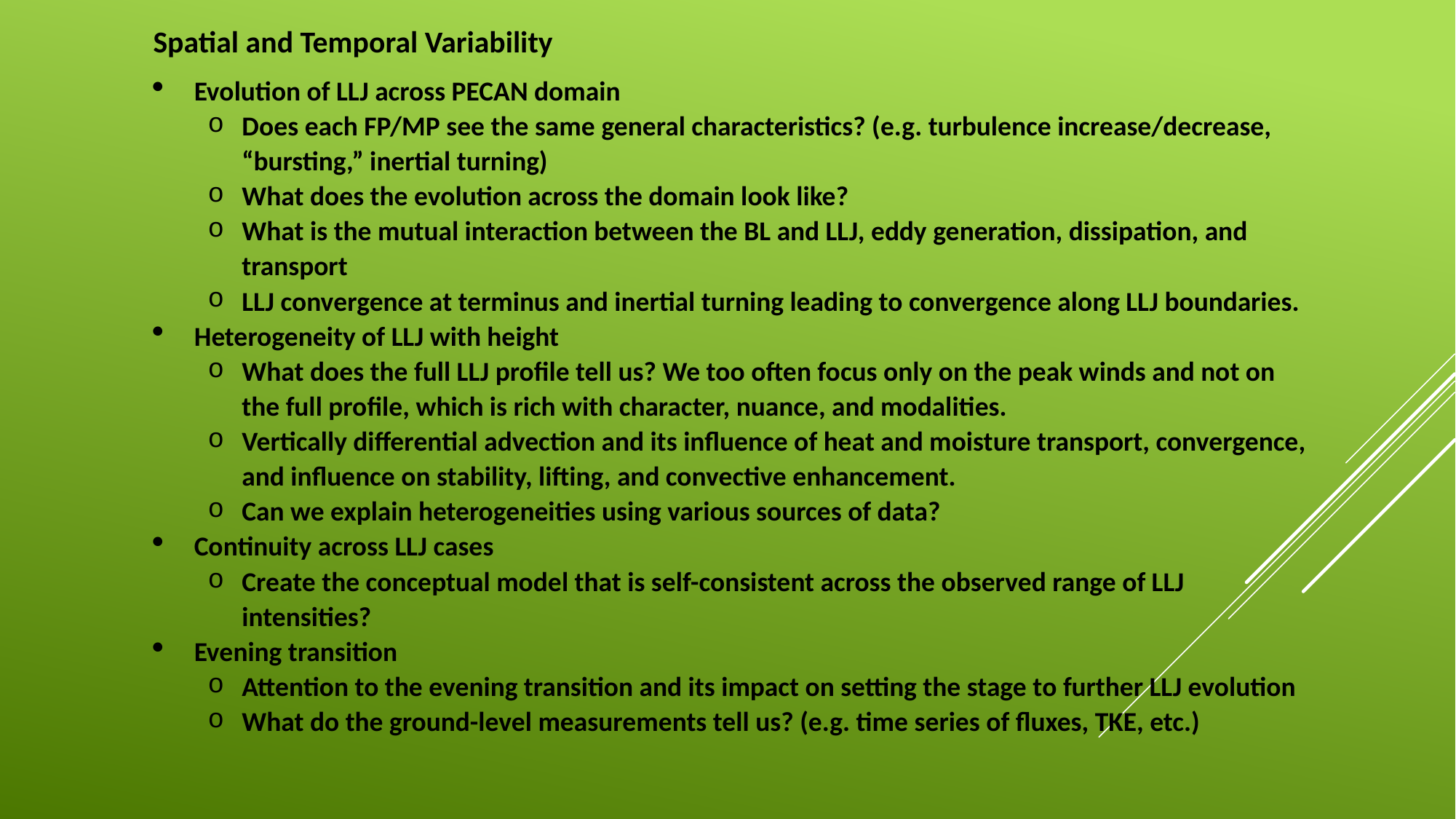

Spatial and Temporal Variability
Evolution of LLJ across PECAN domain
Does each FP/MP see the same general characteristics? (e.g. turbulence increase/decrease, “bursting,” inertial turning)
What does the evolution across the domain look like?
What is the mutual interaction between the BL and LLJ, eddy generation, dissipation, and transport
LLJ convergence at terminus and inertial turning leading to convergence along LLJ boundaries.
Heterogeneity of LLJ with height
What does the full LLJ profile tell us? We too often focus only on the peak winds and not on the full profile, which is rich with character, nuance, and modalities.
Vertically differential advection and its influence of heat and moisture transport, convergence, and influence on stability, lifting, and convective enhancement.
Can we explain heterogeneities using various sources of data?
Continuity across LLJ cases
Create the conceptual model that is self-consistent across the observed range of LLJ intensities?
Evening transition
Attention to the evening transition and its impact on setting the stage to further LLJ evolution
What do the ground-level measurements tell us? (e.g. time series of fluxes, TKE, etc.)